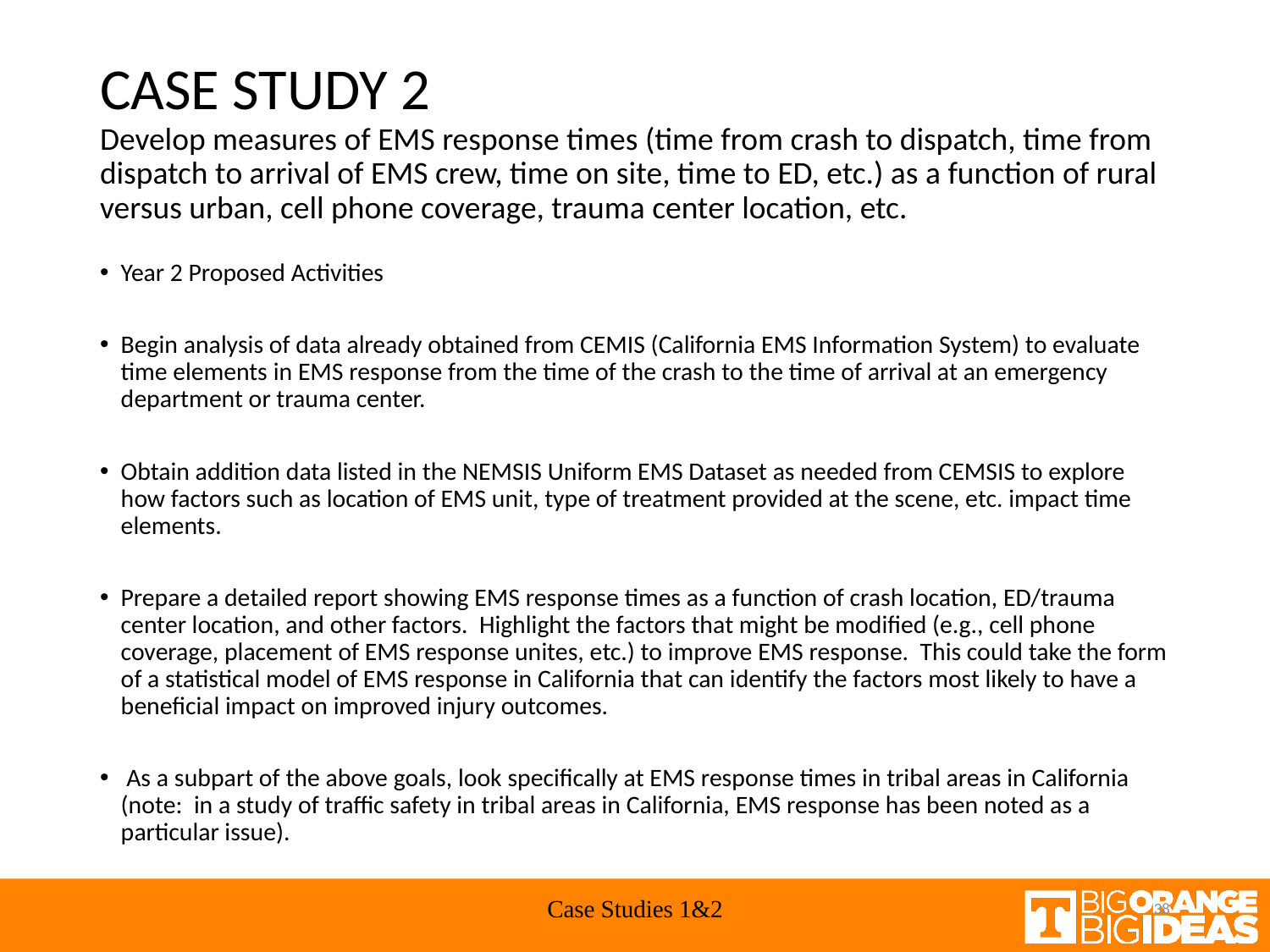

# CASE STUDY 2 Develop measures of EMS response times (time from crash to dispatch, time from dispatch to arrival of EMS crew, time on site, time to ED, etc.) as a function of rural versus urban, cell phone coverage, trauma center location, etc.
Year 2 Proposed Activities

Begin analysis of data already obtained from CEMIS (California EMS Information System) to evaluate time elements in EMS response from the time of the crash to the time of arrival at an emergency department or trauma center.

Obtain addition data listed in the NEMSIS Uniform EMS Dataset as needed from CEMSIS to explore how factors such as location of EMS unit, type of treatment provided at the scene, etc. impact time elements.

Prepare a detailed report showing EMS response times as a function of crash location, ED/trauma center location, and other factors.  Highlight the factors that might be modified (e.g., cell phone coverage, placement of EMS response unites, etc.) to improve EMS response.  This could take the form of a statistical model of EMS response in California that can identify the factors most likely to have a beneficial impact on improved injury outcomes.

 As a subpart of the above goals, look specifically at EMS response times in tribal areas in California (note:  in a study of traffic safety in tribal areas in California, EMS response has been noted as a particular issue).

Case Studies 1&2
38